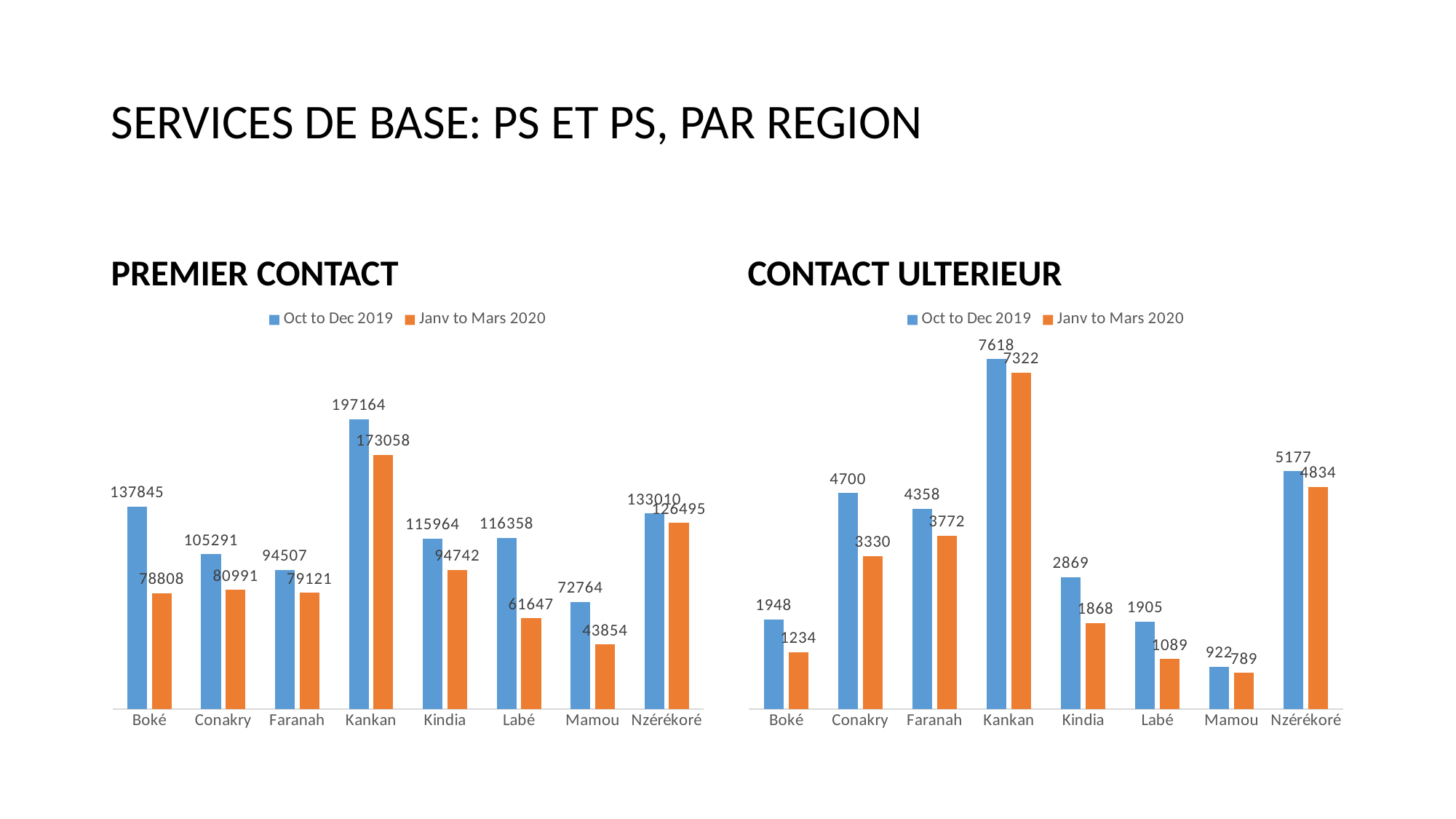

# SERVICES DE BASE: PS ET PS, PAR REGION
PREMIER CONTACT
CONTACT ULTERIEUR

### Chart

| Category | Oct to Dec 2019 | Janv to Mars 2020 |
|---|---|---|
| Boké | 137845.0 | 78808.0 |
| Conakry | 105291.0 | 80991.0 |
| Faranah | 94507.0 | 79121.0 |
| Kankan | 197164.0 | 173058.0 |
| Kindia | 115964.0 | 94742.0 |
| Labé | 116358.0 | 61647.0 |
| Mamou | 72764.0 | 43854.0 |
| Nzérékoré | 133010.0 | 126495.0 |

### Chart

| Category | Oct to Dec 2019 | Janv to Mars 2020 |
|---|---|---|
| Boké | 1948.0 | 1234.0 |
| Conakry | 4700.0 | 3330.0 |
| Faranah | 4358.0 | 3772.0 |
| Kankan | 7618.0 | 7322.0 |
| Kindia | 2869.0 | 1868.0 |
| Labé | 1905.0 | 1089.0 |
| Mamou | 922.0 | 789.0 |
| Nzérékoré | 5177.0 | 4834.0 |